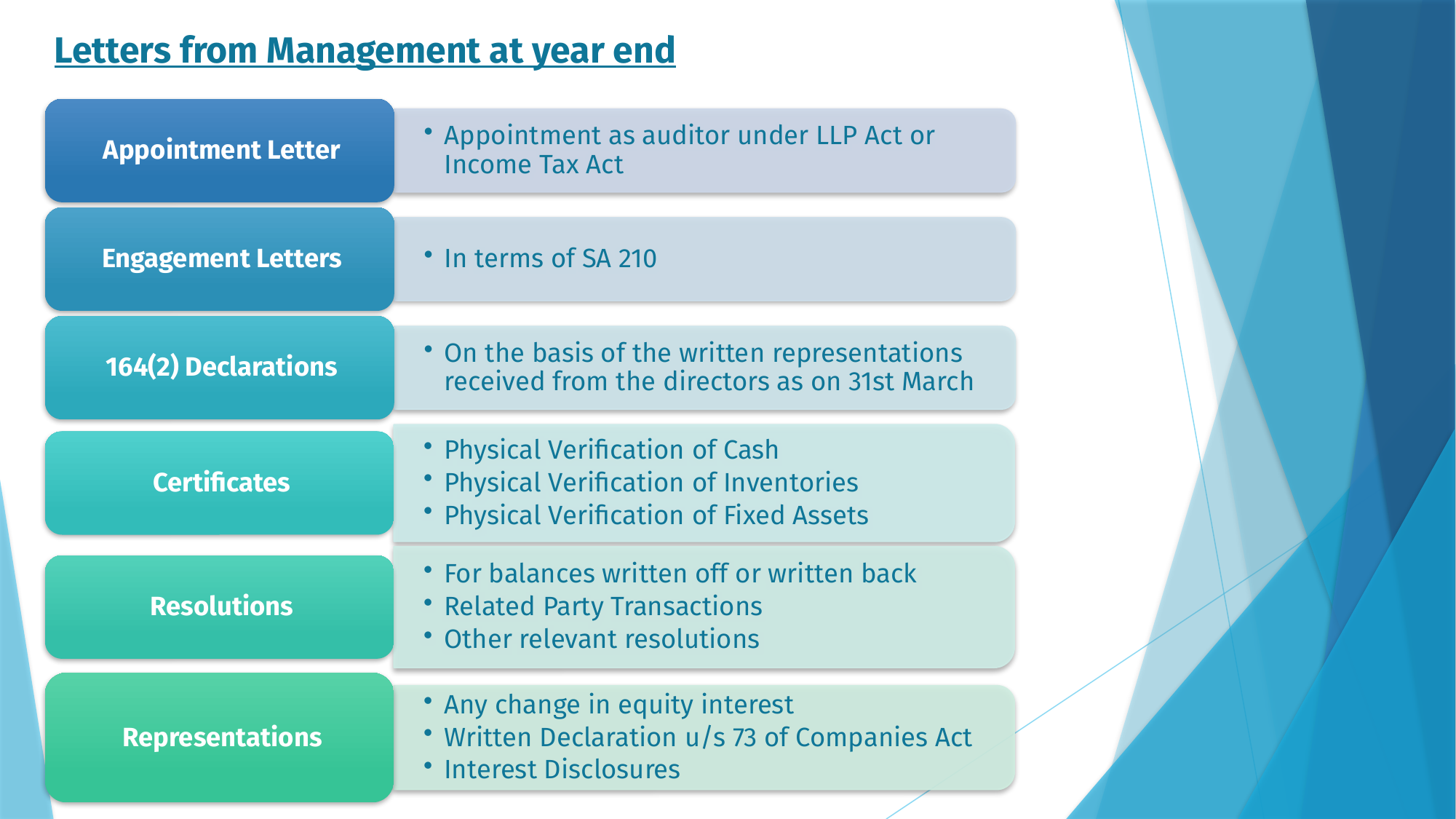

# Letters from Management at year end
Appointment as auditor under LLP Act or Income Tax Act
Appointment Letter
In terms of SA 210
Engagement Letters
On the basis of the written representations received from the directors as on 31st March
164(2) Declarations
Physical Verification of Cash
Physical Verification of Inventories
Physical Verification of Fixed Assets
Certificates
For balances written off or written back
Related Party Transactions
Other relevant resolutions
Resolutions
Any change in equity interest
Written Declaration u/s 73 of Companies Act
Interest Disclosures
Representations